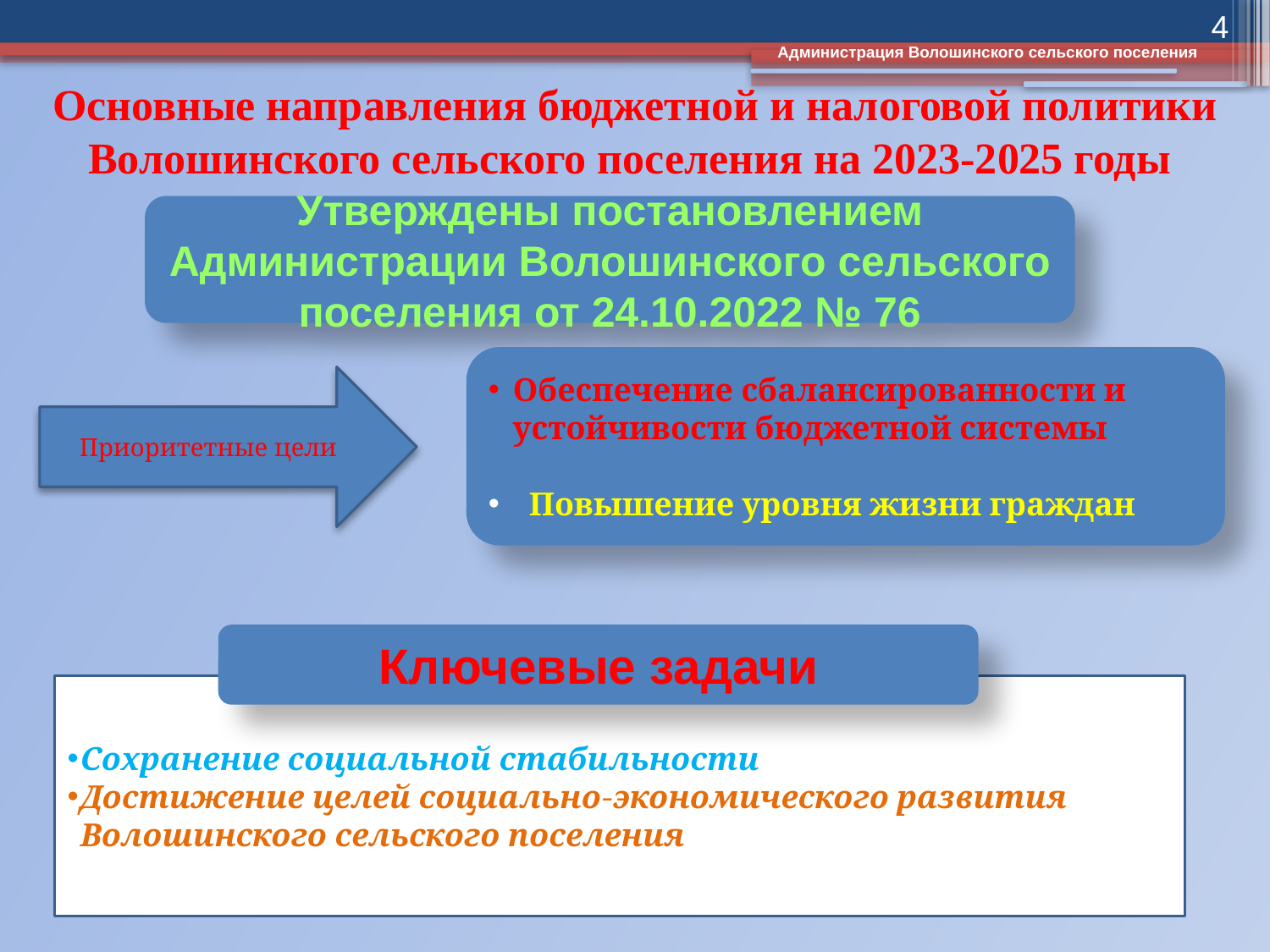

4
Администрация Волошинского сельского поселения
# Основные направления бюджетной и налоговой политики Волошинского сельского поселения на 2023-2025 годы
Утверждены постановлением Администрации Волошинского сельского поселения от 24.10.2022 № 76
Обеспечение сбалансированности и устойчивости бюджетной системы

  Повышение уровня жизни граждан
Приоритетные цели
Ключевые задачи
Сохранение социальной стабильности
Достижение целей социально-экономического развития Волошинского сельского поселения